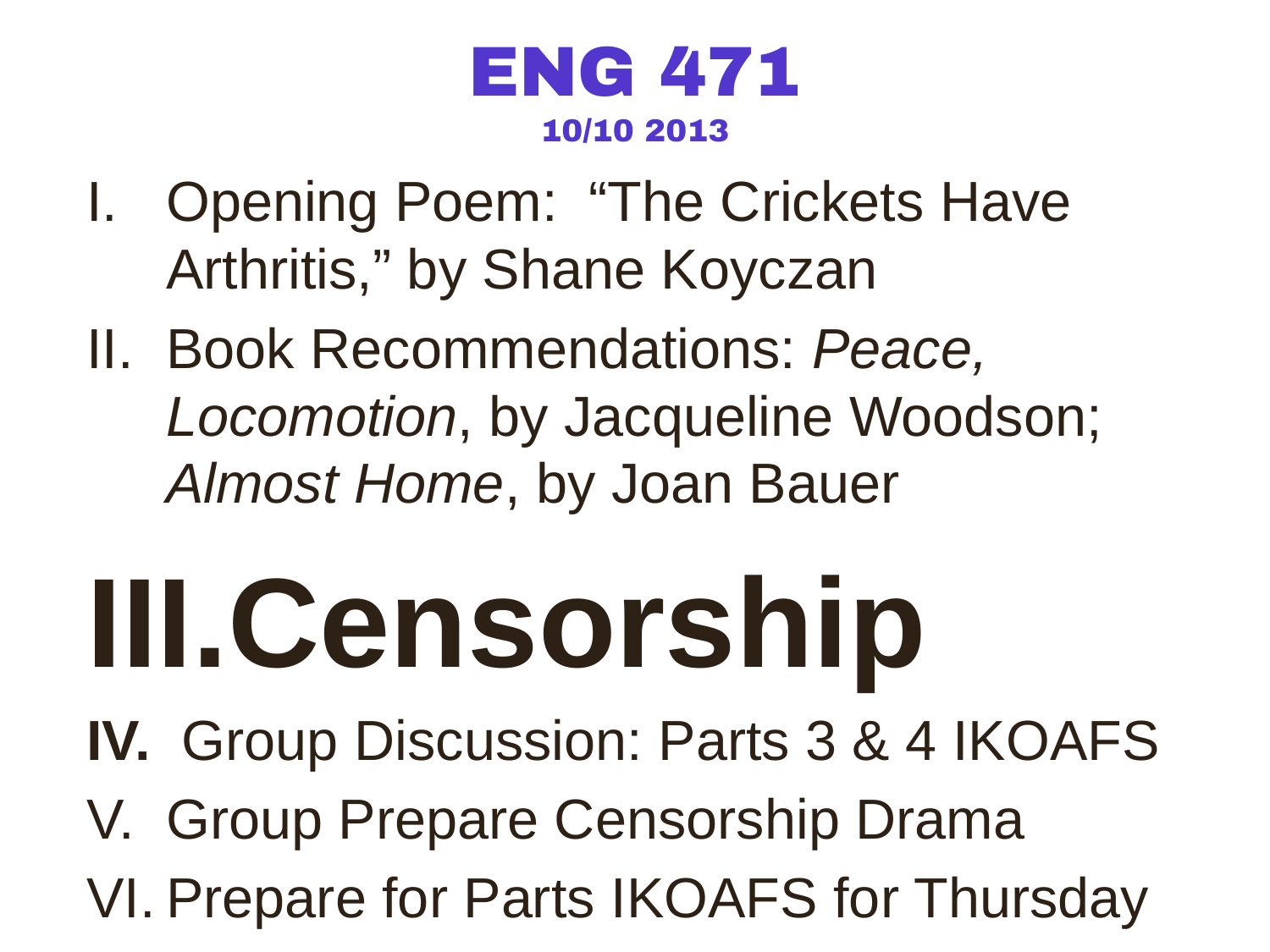

# ENG 471 10/10 2013
Opening Poem:  “The Crickets Have Arthritis,” by Shane Koyczan
Book Recommendations: Peace, Locomotion, by Jacqueline Woodson; Almost Home, by Joan Bauer
Censorship
 Group Discussion: Parts 3 & 4 IKOAFS
Group Prepare Censorship Drama
Prepare for Parts IKOAFS for Thursday